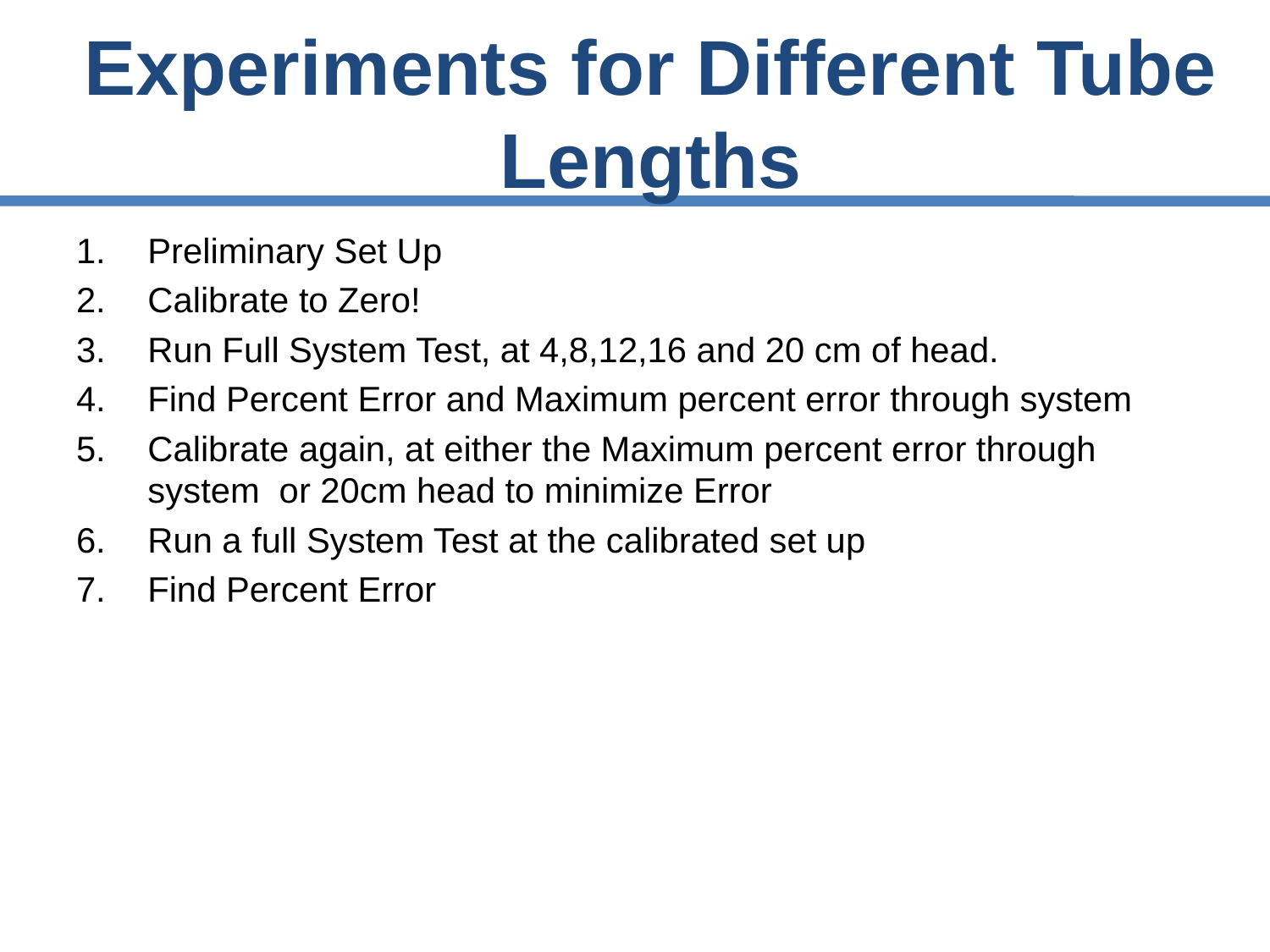

# Experiments for Different Tube Lengths
Preliminary Set Up
Calibrate to Zero!
Run Full System Test, at 4,8,12,16 and 20 cm of head.
Find Percent Error and Maximum percent error through system
Calibrate again, at either the Maximum percent error through system  or 20cm head to minimize Error
Run a full System Test at the calibrated set up
Find Percent Error